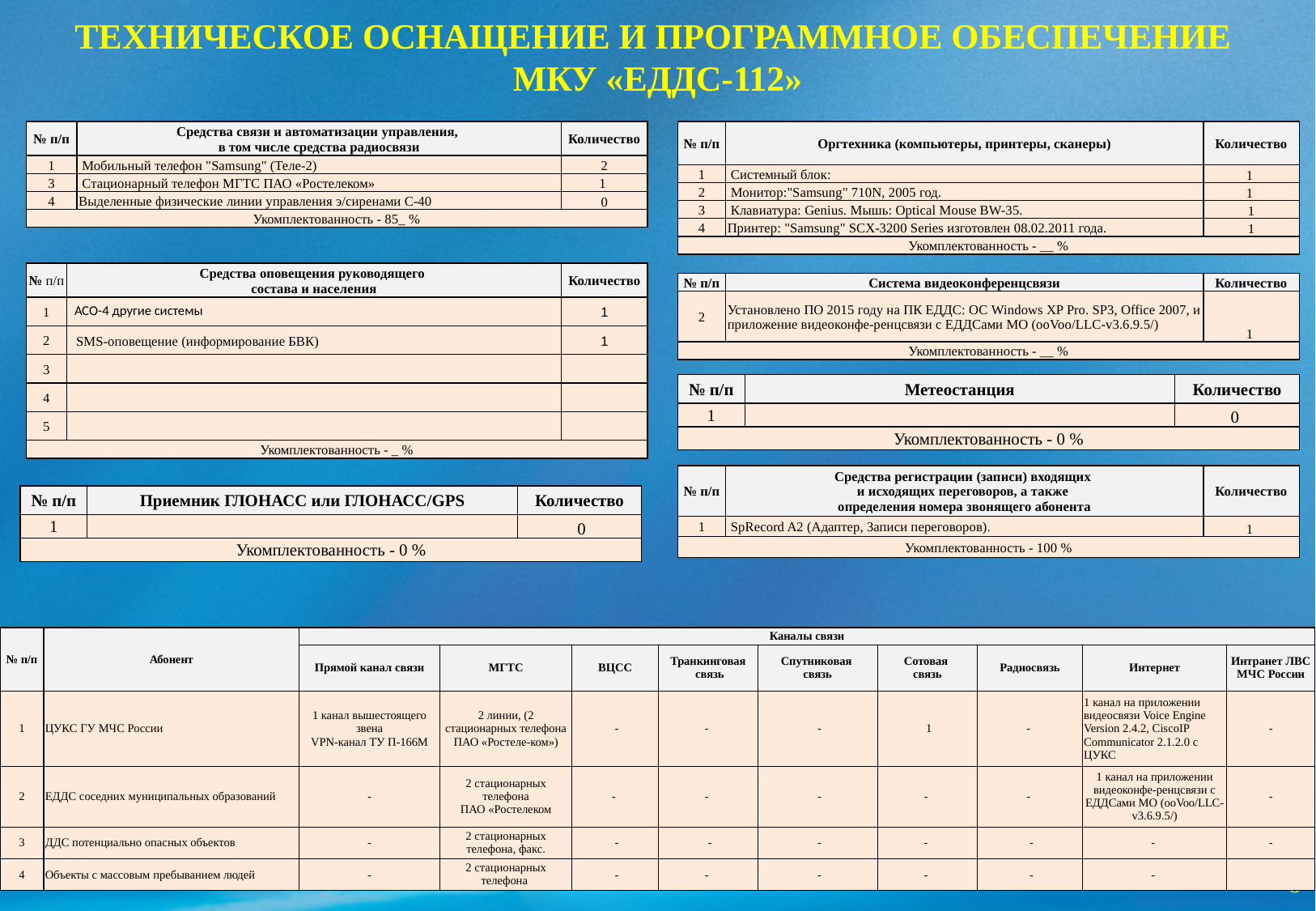

ТЕХНИЧЕСКОЕ ОСНАЩЕНИЕ И ПРОГРАММНОЕ ОБЕСПЕЧЕНИЕ
МКУ «ЕДДС-112»
| № п/п | Оргтехника (компьютеры, принтеры, сканеры) | Количество |
| --- | --- | --- |
| 1 | Системный блок: | 1 |
| 2 | Монитор:"Samsung" 710N, 2005 год. | 1 |
| 3 | Клавиатура: Genius. Мышь: Optical Mouse BW-35. | 1 |
| 4 | Принтер: "Samsung" SCX-3200 Series изготовлен 08.02.2011 года. | 1 |
| Укомплектованность - \_\_ % |  |  |
| № п/п | Средства связи и автоматизации управления, в том числе средства радиосвязи | Количество |
| --- | --- | --- |
| 1 | Мобильный телефон "Samsung" (Теле-2) | 2 |
| 3 | Стационарный телефон МГТС ПАО «Ростелеком» | 1 |
| 4 | Выделенные физические линии управления э/сиренами С-40 | 0 |
| Укомплектованность - 85\_ % |  |  |
| № п/п | Средства оповещения руководящего состава и населения | Количество |
| --- | --- | --- |
| 1 | АСО-4 другие системы | 1 |
| 2 | SMS-оповещение (информирование БВК) | 1 |
| 3 |  |  |
| 4 |  |  |
| 5 |  |  |
| Укомплектованность - \_ % |  |  |
| № п/п | Система видеоконференцсвязи | Количество |
| --- | --- | --- |
| 2 | Установлено ПО 2015 году на ПК ЕДДС: ОС Windows XP Pro. SP3, Office 2007, и приложение видеоконфе-ренцсвязи с ЕДДСами МО (ooVoo/LLC-v3.6.9.5/) | 1 |
| Укомплектованность - \_\_ % |  |  |
| № п/п | Метеостанция | Количество |
| --- | --- | --- |
| 1 |  | 0 |
| Укомплектованность - 0 % |  |  |
| № п/п | Средства регистрации (записи) входящих и исходящих переговоров, а также определения номера звонящего абонента | Количество |
| --- | --- | --- |
| 1 | SpRecord A2 (Адаптер, Записи переговоров). | 1 |
| Укомплектованность - 100 % |  |  |
| № п/п | Приемник ГЛОНАСС или ГЛОНАСС/GPS | Количество |
| --- | --- | --- |
| 1 |  | 0 |
| Укомплектованность - 0 % |  |  |
| № п/п | Абонент | Каналы связи |  |  |  |  |  |  |  |  |
| --- | --- | --- | --- | --- | --- | --- | --- | --- | --- | --- |
|  |  | Прямой канал связи | МГТС | ВЦСС | Транкинговая связь | Спутниковая связь | Сотовая связь | Радиосвязь | Интернет | Интранет ЛВС МЧС России |
| 1 | ЦУКС ГУ МЧС России | 1 канал вышестоящего звена VPN-канал ТУ П-166М | 2 линии, (2 стационарных телефона ПАО «Ростеле-ком») | - | - | - | 1 | - | 1 канал на приложении видеосвязи Voice Engine Version 2.4.2, CiscoIP Communicator 2.1.2.0 с ЦУКС | - |
| 2 | ЕДДС соседних муниципальных образований | - | 2 стационарных телефона ПАО «Ростелеком | - | - | - | - | - | 1 канал на приложении видеоконфе-ренцсвязи с ЕДДСами МО (ooVoo/LLC-v3.6.9.5/) | - |
| 3 | ДДС потенциально опасных объектов | - | 2 стационарных телефона, факс. | - | - | - | - | - | - | - |
| 4 | Объекты с массовым пребыванием людей | - | 2 стационарных телефона | - | - | - | - | - | - |  |
8